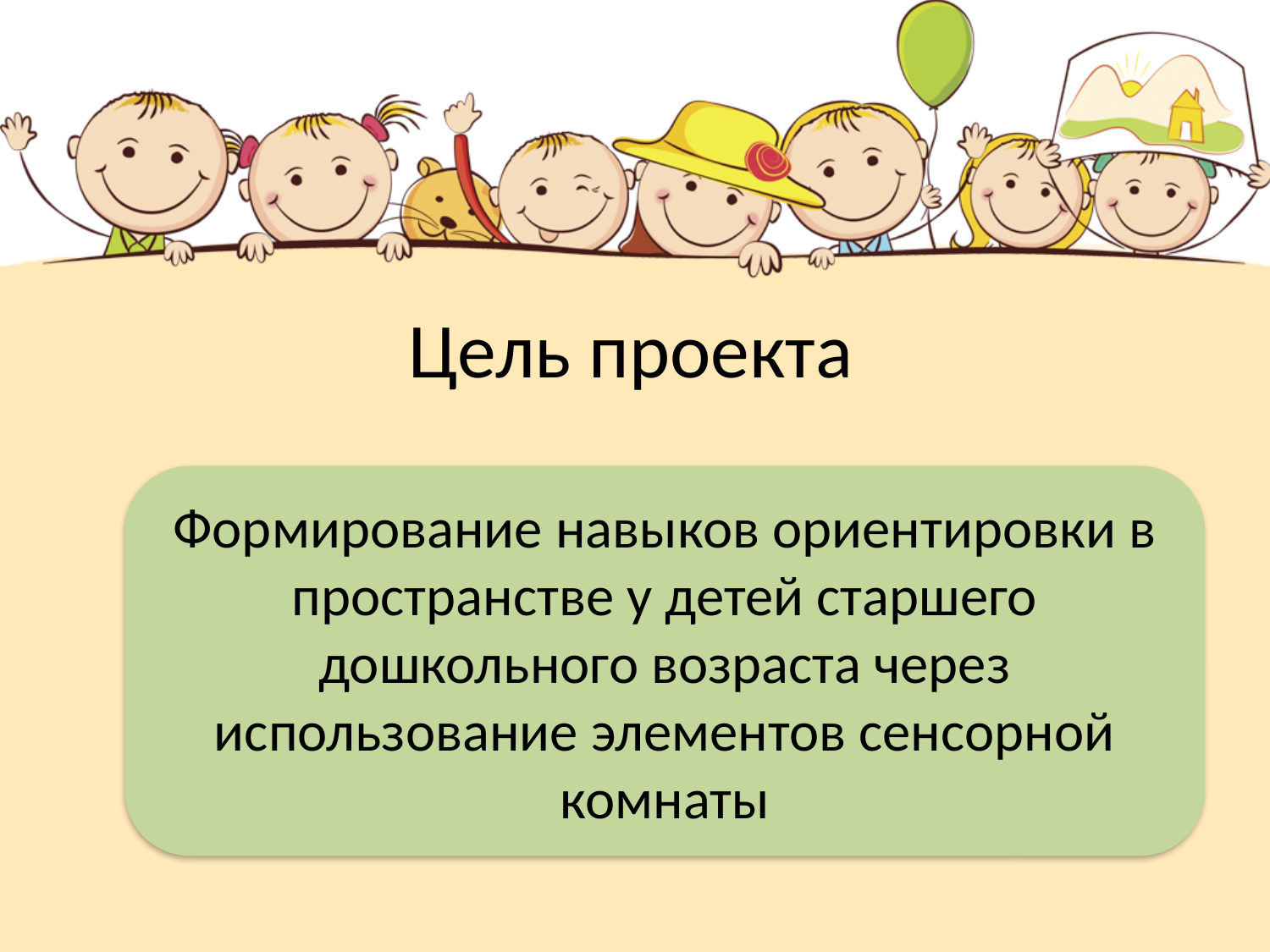

# Цель проекта
Формирование навыков ориентировки в пространстве у детей старшего дошкольного возраста через использование элементов сенсорной комнаты